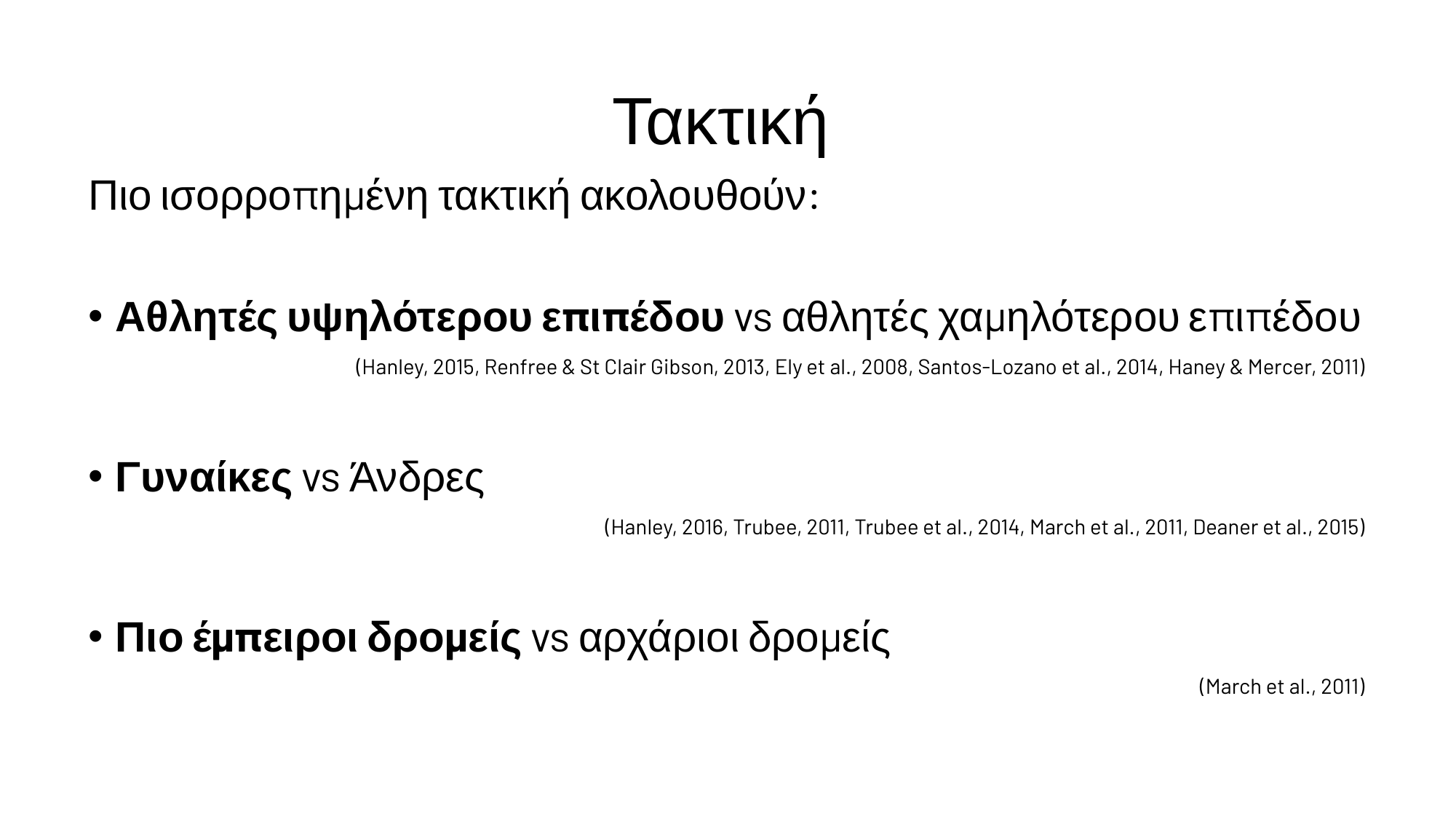

# Τακτική
Πιο ισορροπημένη τακτική ακολουθούν:

Αθλητές υψηλότερου επιπέδου vs αθλητές χαμηλότερου επιπέδου
(Hanley, 2015, Renfree & St Clair Gibson, 2013, Ely et al., 2008, Santos-Lozano et al., 2014, Haney & Mercer, 2011)

Γυναίκες vs Άνδρες
(Hanley, 2016, Trubee, 2011, Trubee et al., 2014, March et al., 2011, Deaner et al., 2015)

Πιο έμπειροι δρομείς vs αρχάριοι δρομείς
(March et al., 2011)